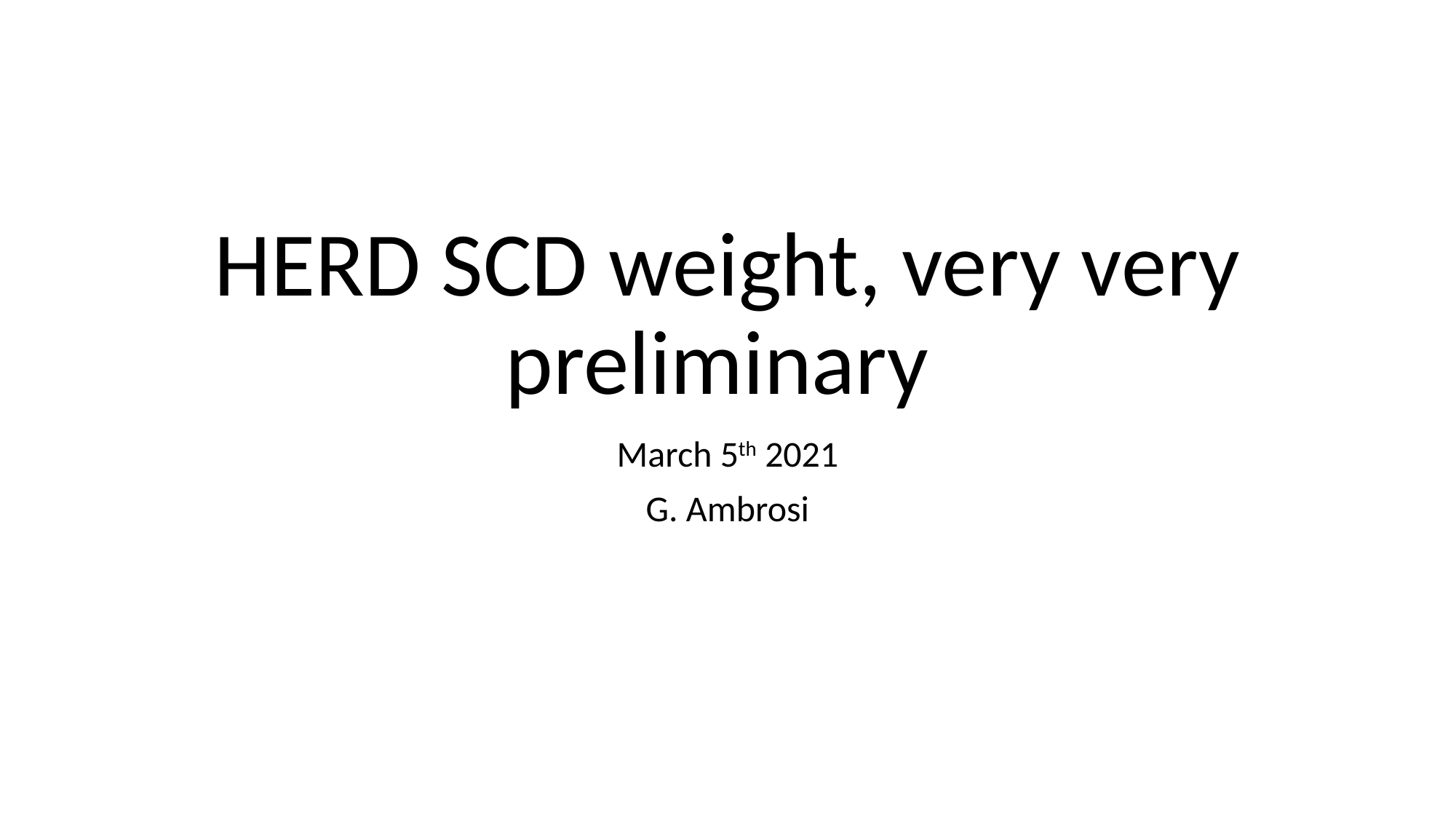

# HERD SCD weight, very very preliminary
March 5th 2021
G. Ambrosi